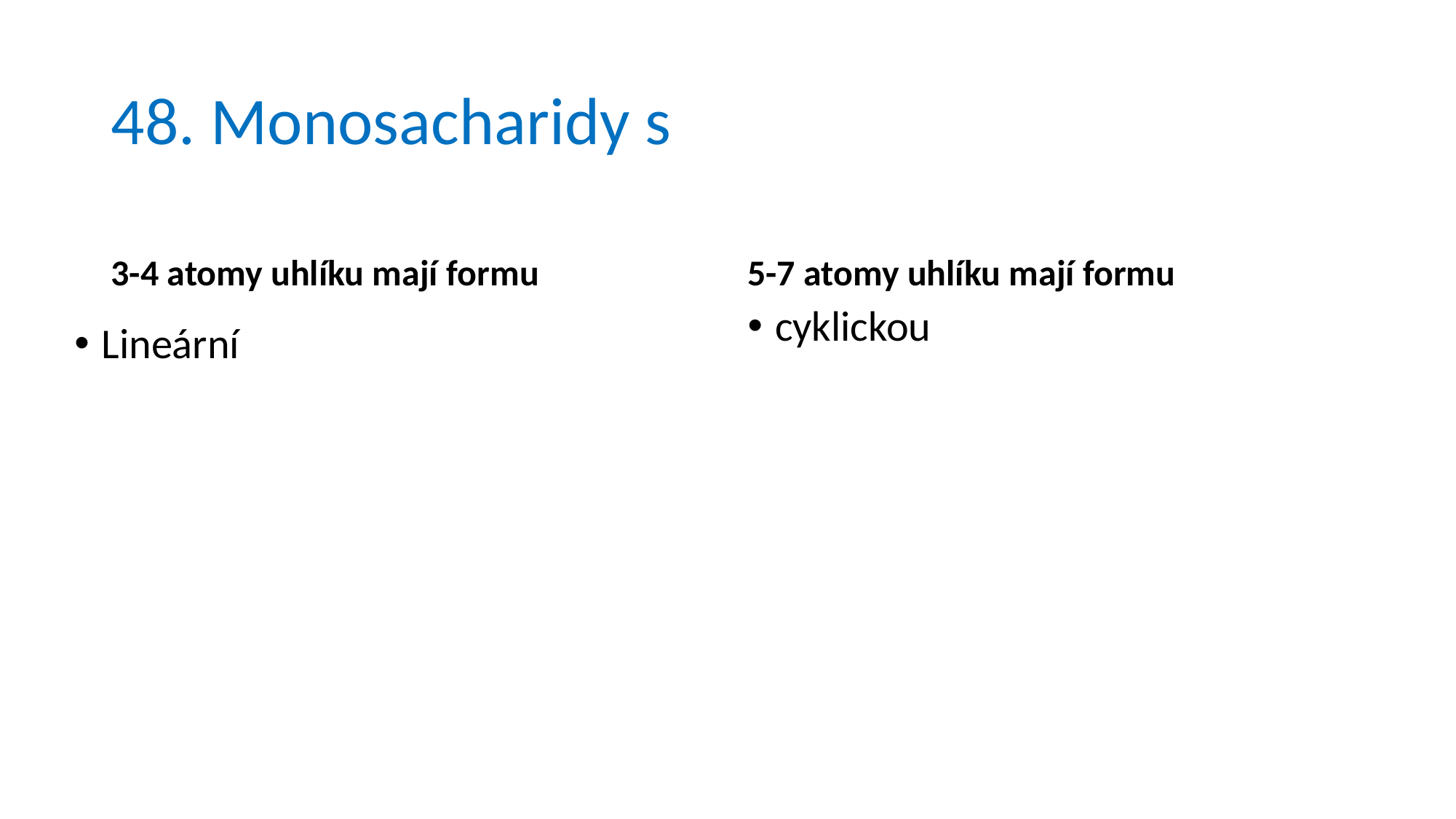

# 48. Monosacharidy s
3-4 atomy uhlíku mají formu
5-7 atomy uhlíku mají formu
cyklickou
Lineární